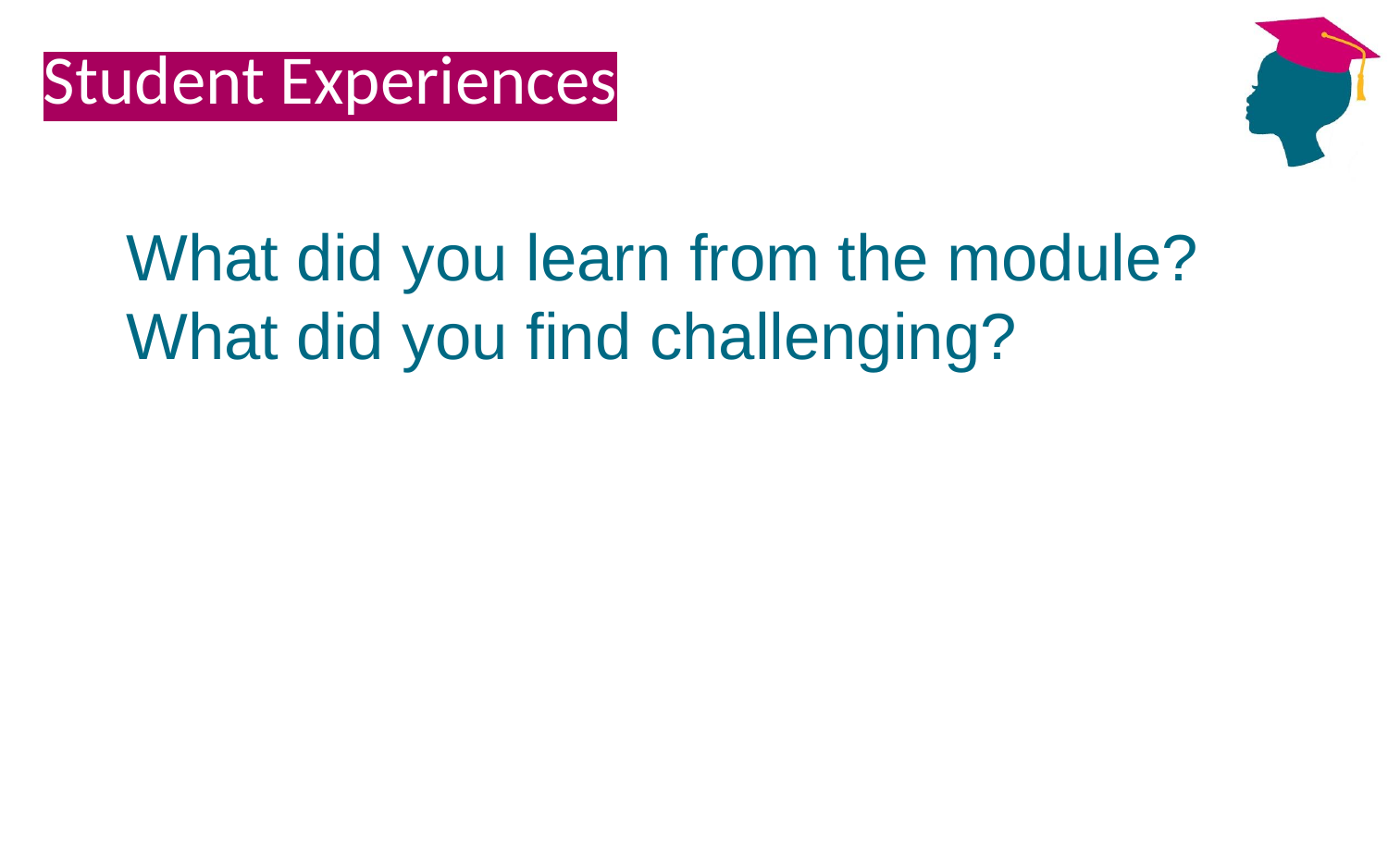

# Student Experiences
What did you learn from the module?
What did you find challenging?